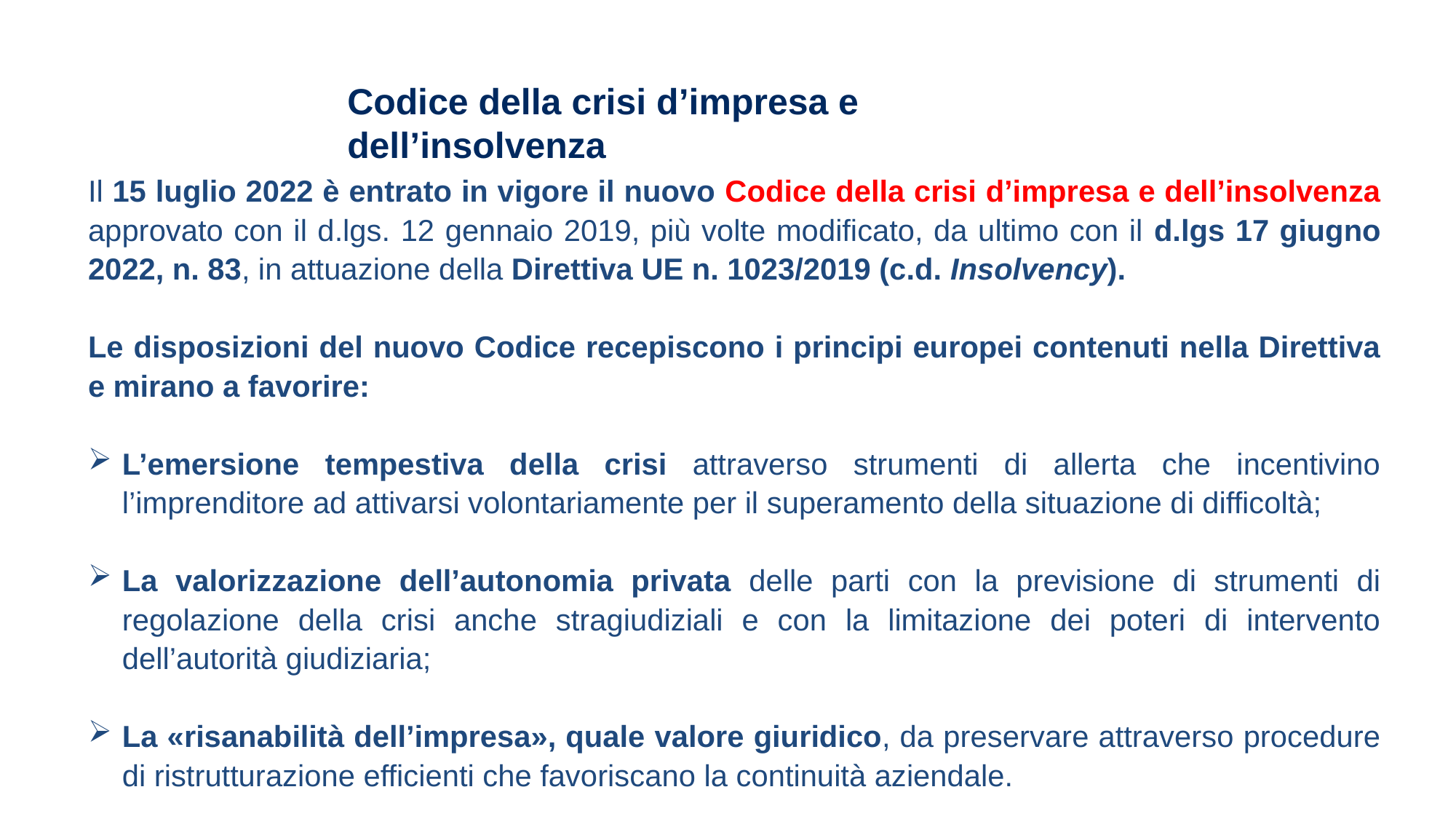

Codice della crisi d’impresa e dell’insolvenza
Il 15 luglio 2022 è entrato in vigore il nuovo Codice della crisi d’impresa e dell’insolvenza approvato con il d.lgs. 12 gennaio 2019, più volte modificato, da ultimo con il d.lgs 17 giugno 2022, n. 83, in attuazione della Direttiva UE n. 1023/2019 (c.d. Insolvency).

Le disposizioni del nuovo Codice recepiscono i principi europei contenuti nella Direttiva e mirano a favorire:

L’emersione tempestiva della crisi attraverso strumenti di allerta che incentivino l’imprenditore ad attivarsi volontariamente per il superamento della situazione di difficoltà;

La valorizzazione dell’autonomia privata delle parti con la previsione di strumenti di regolazione della crisi anche stragiudiziali e con la limitazione dei poteri di intervento dell’autorità giudiziaria;

La «risanabilità dell’impresa», quale valore giuridico, da preservare attraverso procedure di ristrutturazione efficienti che favoriscano la continuità aziendale.